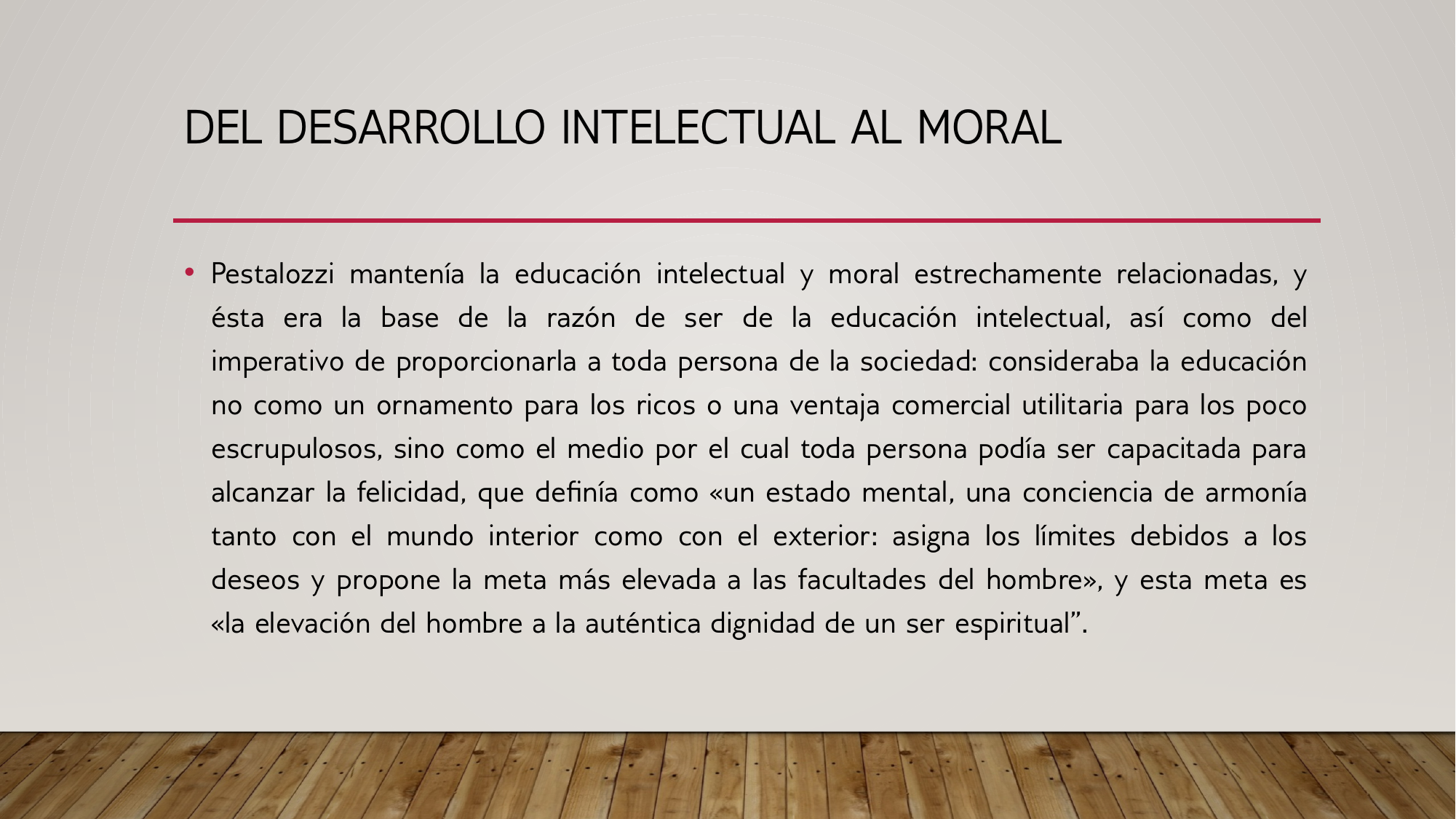

# Del desarrollo intelectual al moral
Pestalozzi mantenía la educación intelectual y moral estrechamente relacionadas, y ésta era la base de la razón de ser de la educación intelectual, así como del imperativo de proporcionarla a toda persona de la sociedad: consideraba la educación no como un ornamento para los ricos o una ventaja comercial utilitaria para los poco escrupulosos, sino como el medio por el cual toda persona podía ser capacitada para alcanzar la felicidad, que definía como «un estado mental, una conciencia de armonía tanto con el mundo interior como con el exterior: asigna los límites debidos a los deseos y propone la meta más elevada a las facultades del hombre», y esta meta es «la elevación del hombre a la auténtica dignidad de un ser espiritual”.